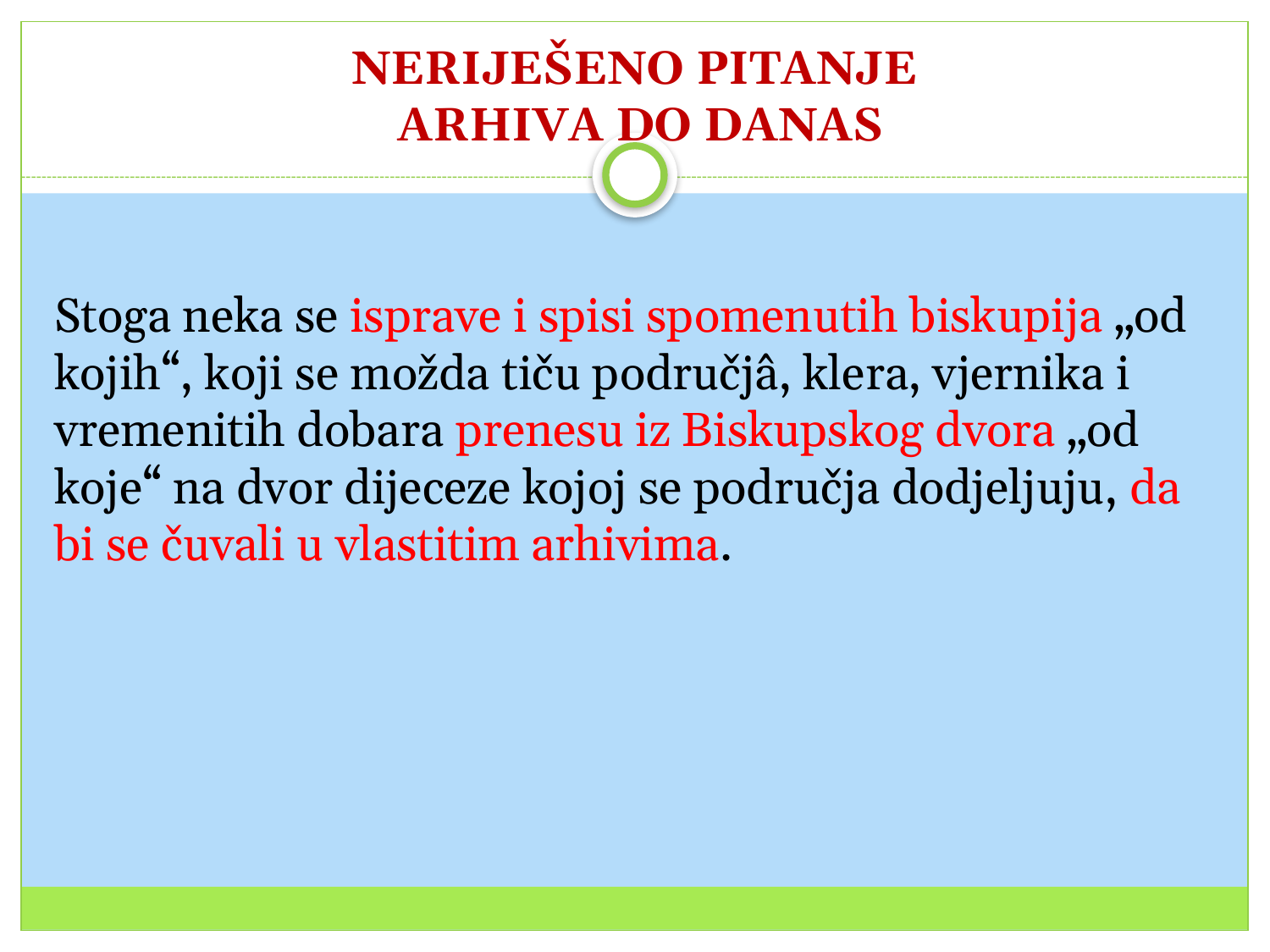

# NERIJEŠENO PITANJE ARHIVA DO DANAS

Stoga neka se isprave i spisi spomenutih biskupija „od kojih“, koji se možda tiču područjâ, klera, vjernika i vremenitih dobara prenesu iz Biskupskog dvora „od koje“ na dvor dijeceze kojoj se područja dodjeljuju, da bi se čuvali u vlastitim arhivima.